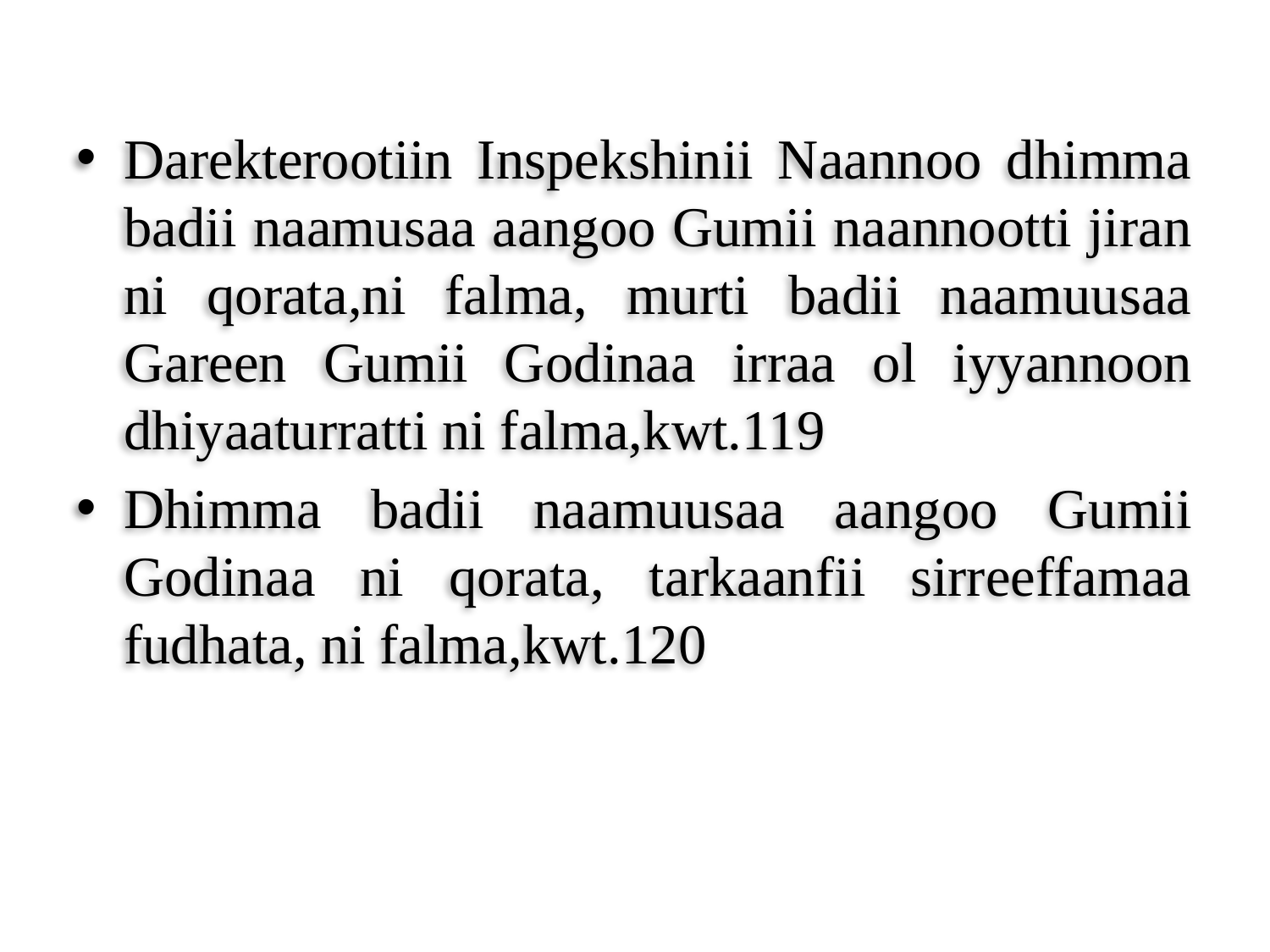

Darekterootiin Inspekshinii Naannoo dhimma badii naamusaa aangoo Gumii naannootti jiran ni qorata,ni falma, murti badii naamuusaa Gareen Gumii Godinaa irraa ol iyyannoon dhiyaaturratti ni falma,kwt.119
Dhimma badii naamuusaa aangoo Gumii Godinaa ni qorata, tarkaanfii sirreeffamaa fudhata, ni falma,kwt.120